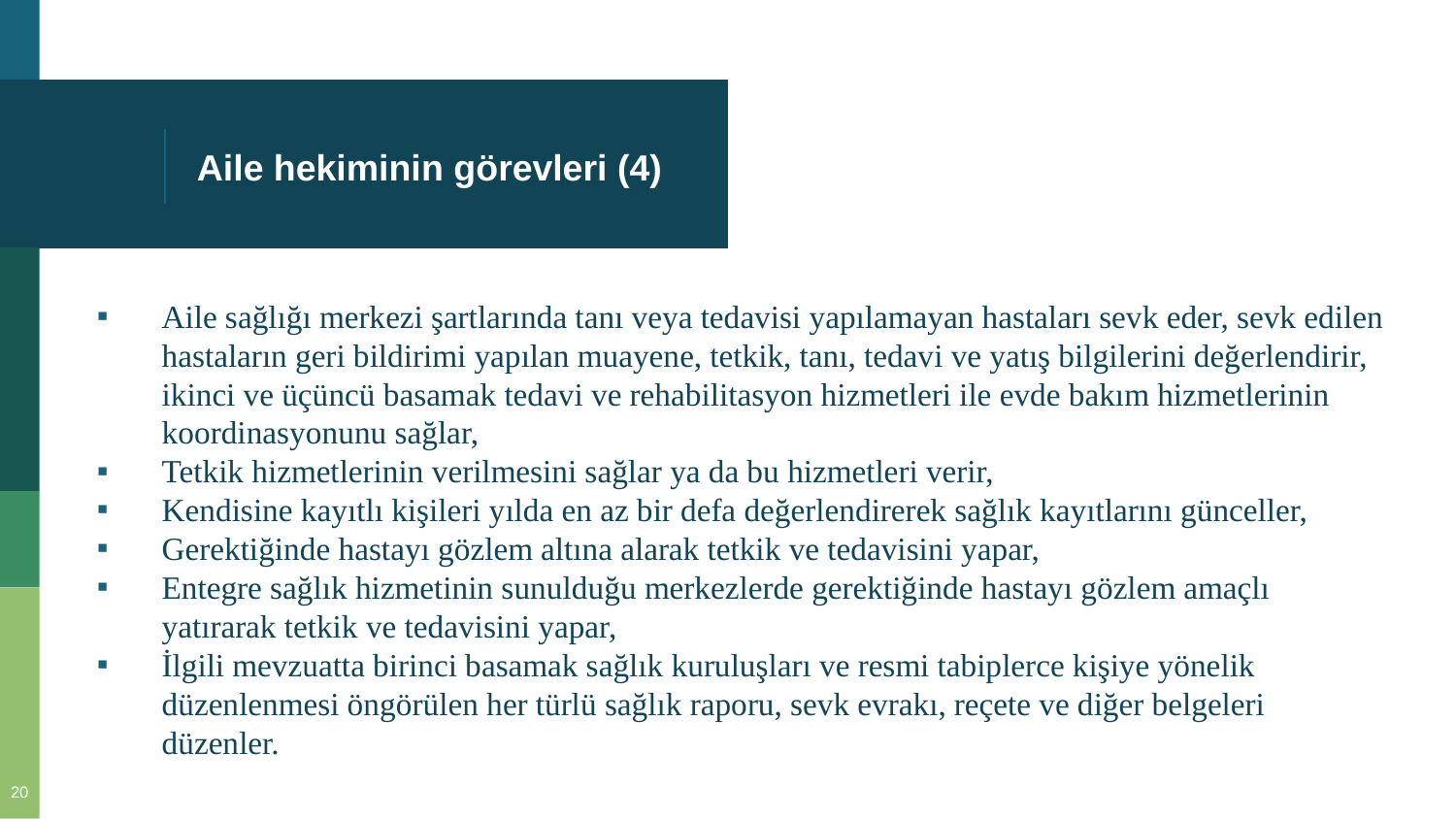

# Aile hekiminin görevleri (4)
Aile sağlığı merkezi şartlarında tanı veya tedavisi yapılamayan hastaları sevk eder, sevk edilen hastaların geri bildirimi yapılan muayene, tetkik, tanı, tedavi ve yatış bilgilerini değerlendirir, ikinci ve üçüncü basamak tedavi ve rehabilitasyon hizmetleri ile evde bakım hizmetlerinin koordinasyonunu sağlar,
Tetkik hizmetlerinin verilmesini sağlar ya da bu hizmetleri verir,
Kendisine kayıtlı kişileri yılda en az bir defa değerlendirerek sağlık kayıtlarını günceller,
Gerektiğinde hastayı gözlem altına alarak tetkik ve tedavisini yapar,
Entegre sağlık hizmetinin sunulduğu merkezlerde gerektiğinde hastayı gözlem amaçlı yatırarak tetkik ve tedavisini yapar,
İlgili mevzuatta birinci basamak sağlık kuruluşları ve resmi tabiplerce kişiye yönelik düzenlenmesi öngörülen her türlü sağlık raporu, sevk evrakı, reçete ve diğer belgeleri düzenler.

20